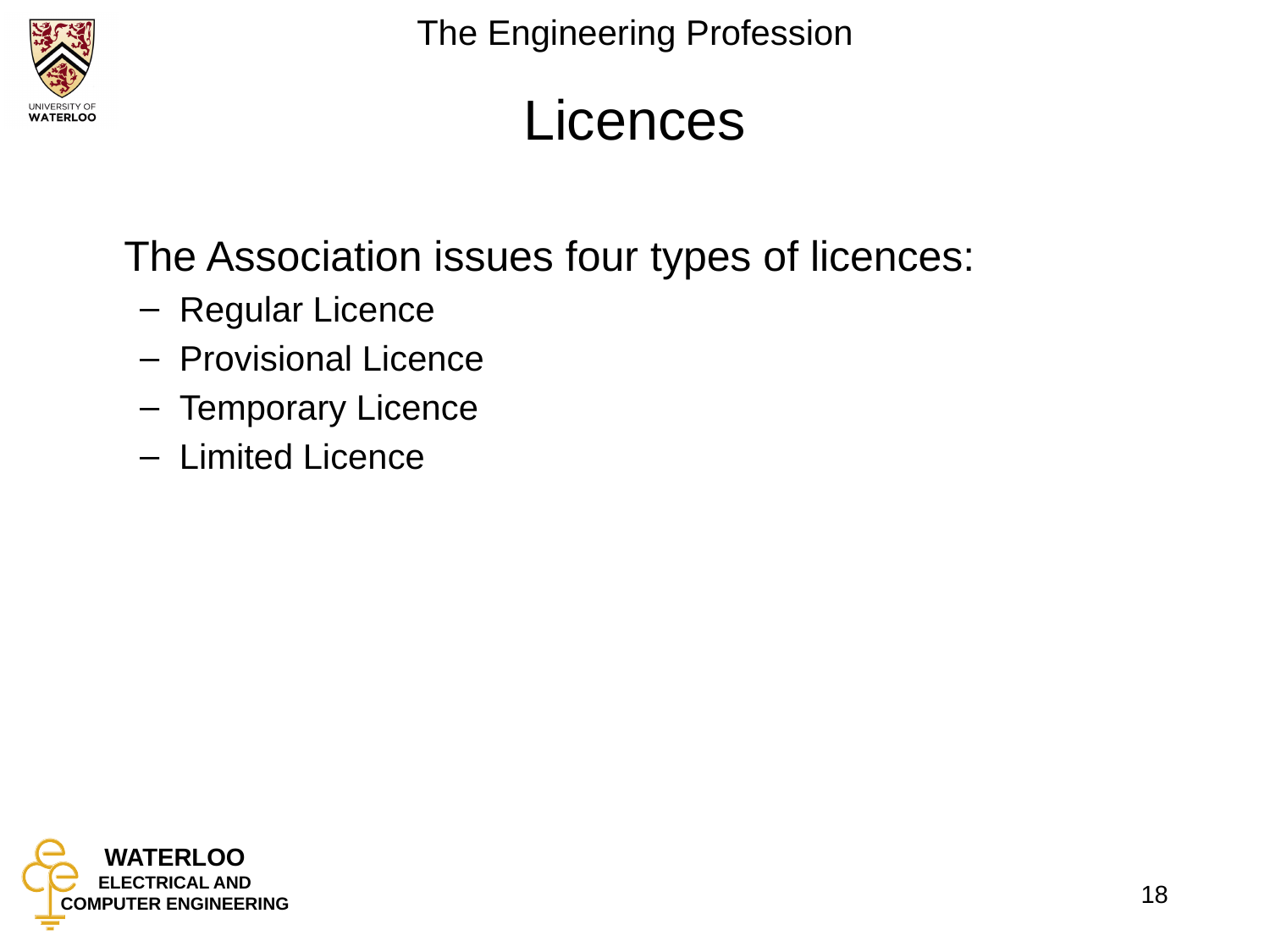

# Licences
	The Association issues four types of licences:
Regular Licence
Provisional Licence
Temporary Licence
Limited Licence